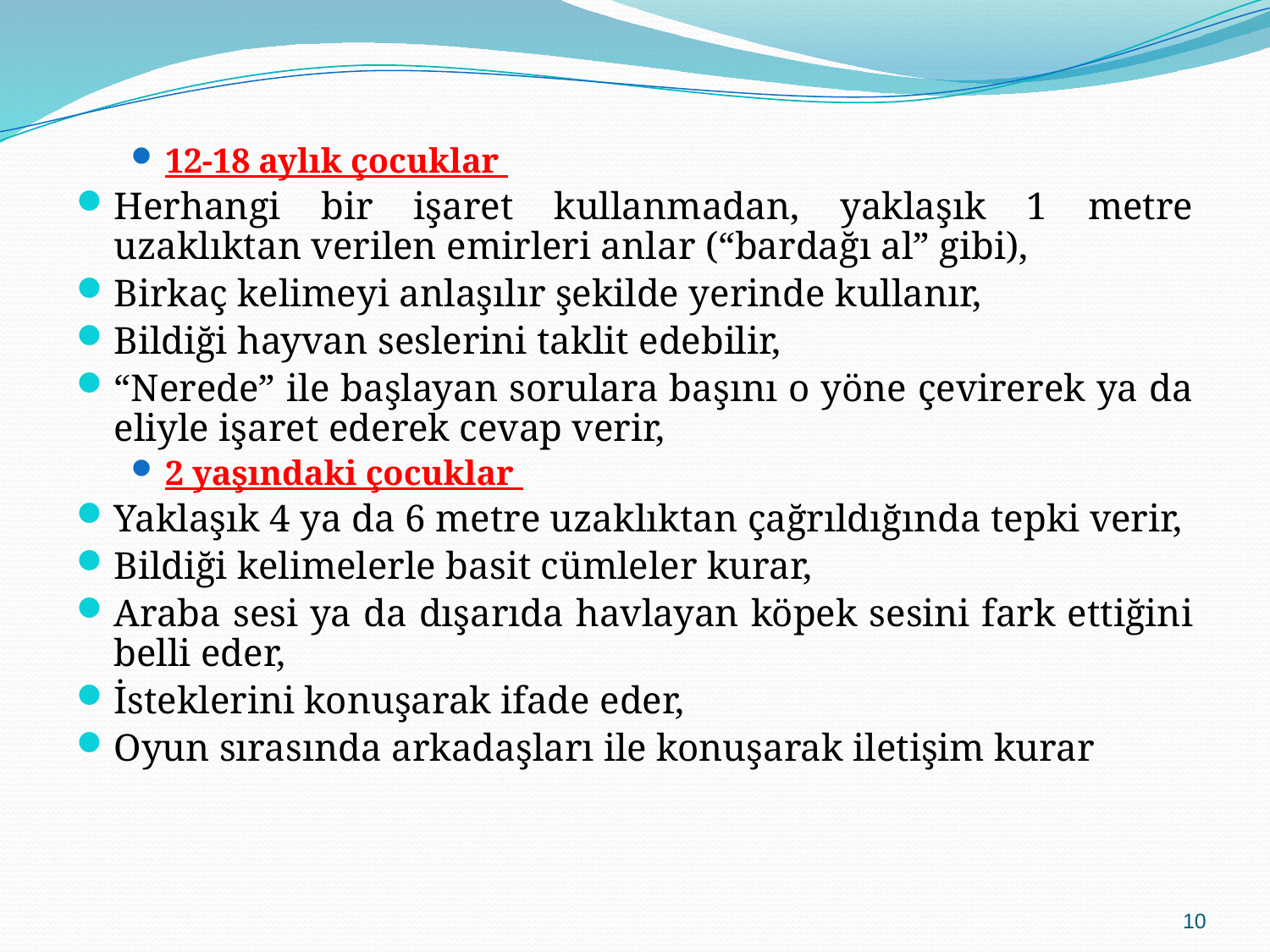

12-18 aylık çocuklar
Herhangi bir işaret kullanmadan, yaklaşık 1 metre uzaklıktan verilen emirleri anlar (“bardağı al” gibi),
Birkaç kelimeyi anlaşılır şekilde yerinde kullanır,
Bildiği hayvan seslerini taklit edebilir,
“Nerede” ile başlayan sorulara başını o yöne çevirerek ya da eliyle işaret ederek cevap verir,
2 yaşındaki çocuklar
Yaklaşık 4 ya da 6 metre uzaklıktan çağrıldığında tepki verir,
Bildiği kelimelerle basit cümleler kurar,
Araba sesi ya da dışarıda havlayan köpek sesini fark ettiğini belli eder,
İsteklerini konuşarak ifade eder,
Oyun sırasında arkadaşları ile konuşarak iletişim kurar
10